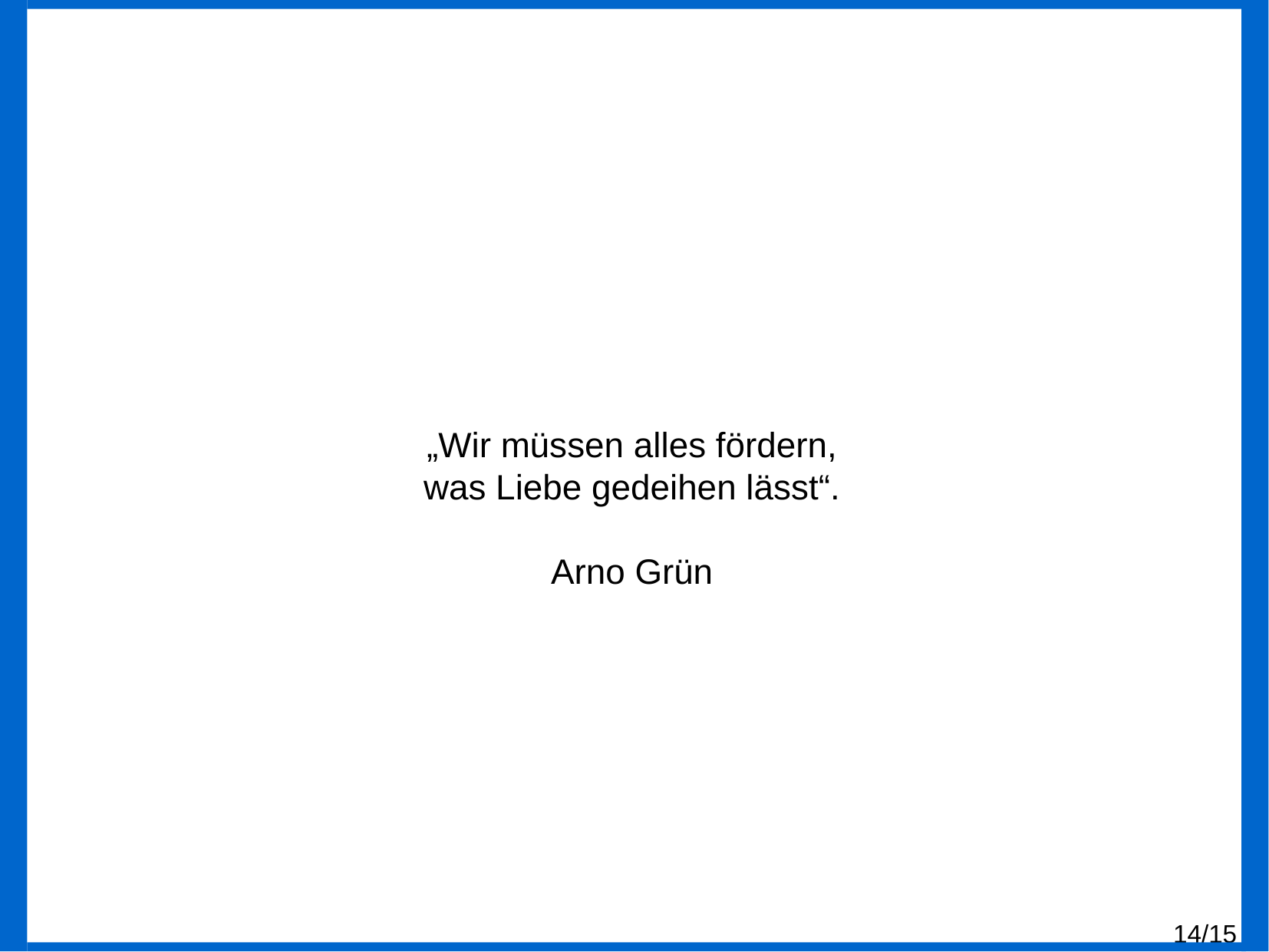

„Wir müssen alles fördern,
was Liebe gedeihen lässt“.

Arno Grün
14/15